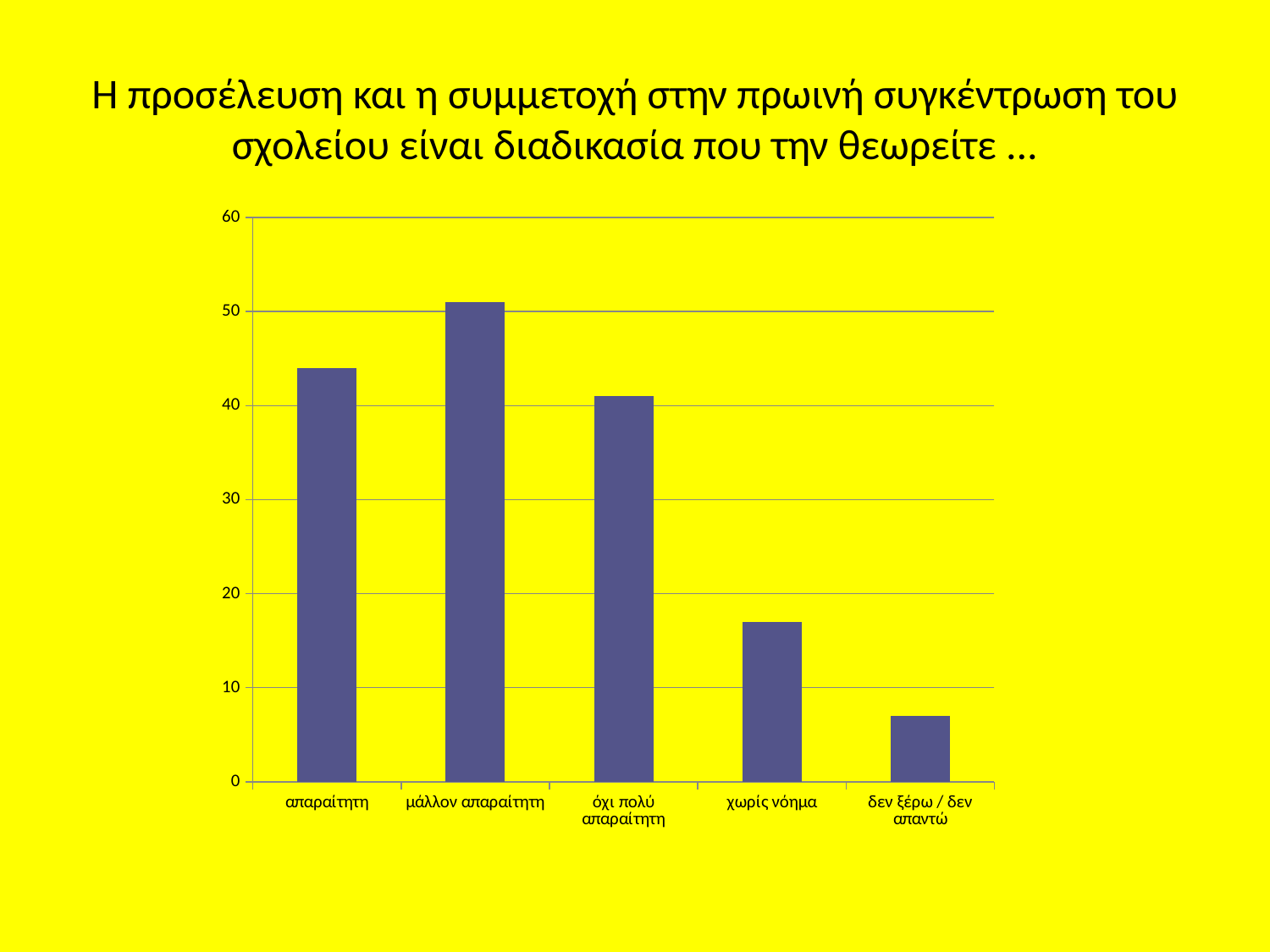

# Η προσέλευση και η συμμετοχή στην πρωινή συγκέντρωση του σχολείου είναι διαδικασία που την θεωρείτε ...

### Chart

| Category |  |
|---|---|
| απαραίτητη | 44.0 |
| μάλλον απαραίτητη | 51.0 |
| όχι πολύ απαραίτητη | 41.0 |
| χωρίς νόημα | 17.0 |
| δεν ξέρω / δεν απαντώ | 7.0 |